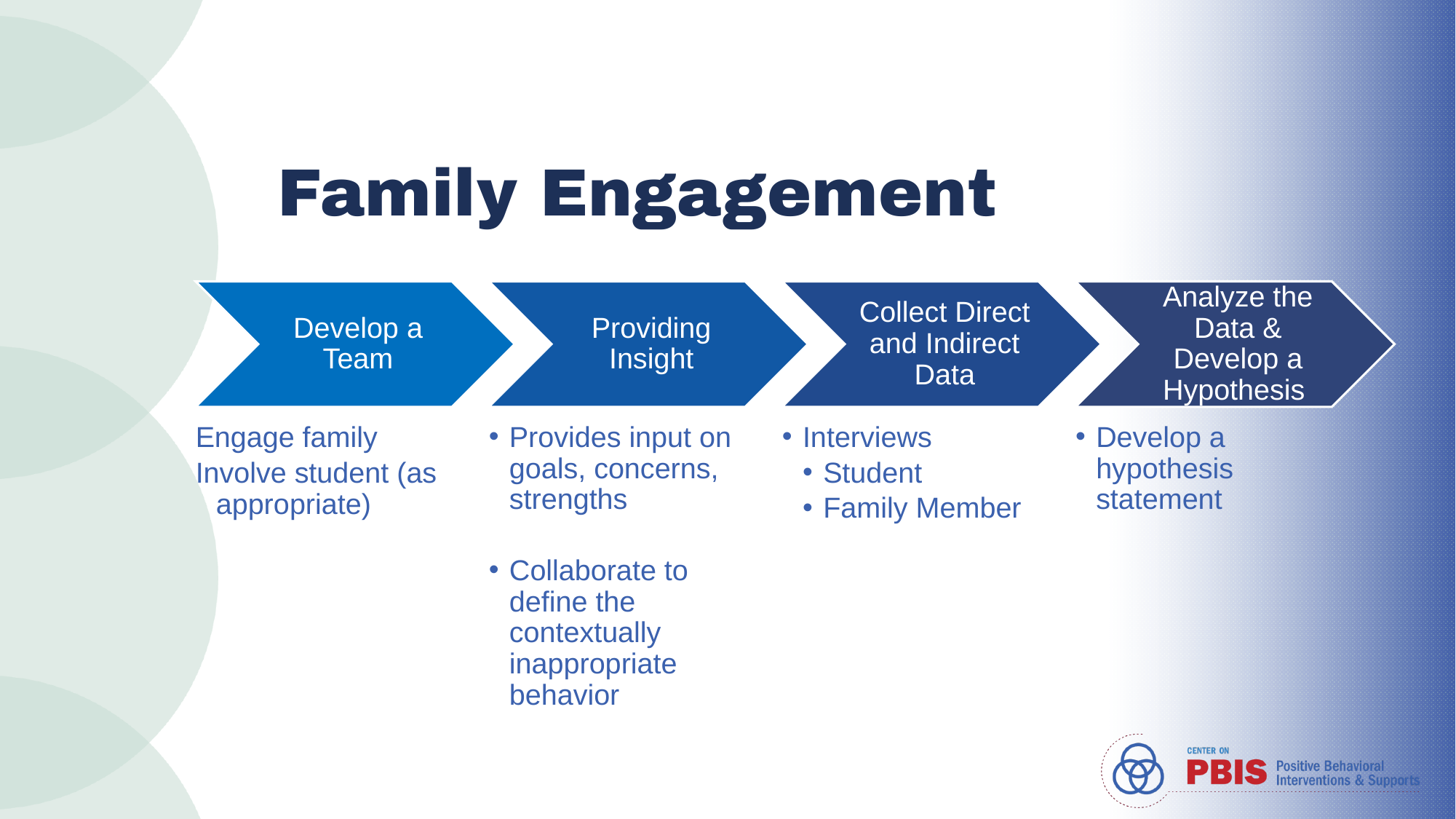

# Family Engagement

Develop a Team

Providing Insight

Collect Direct and Indirect Data

Analyze the Data & Develop a Hypothesis

Engage family
Involve student (as appropriate)

Provides input on goals, concerns, strengths

Collaborate to define the contextually inappropriate behavior

Interviews
Student
Family Member

Develop a hypothesis statement